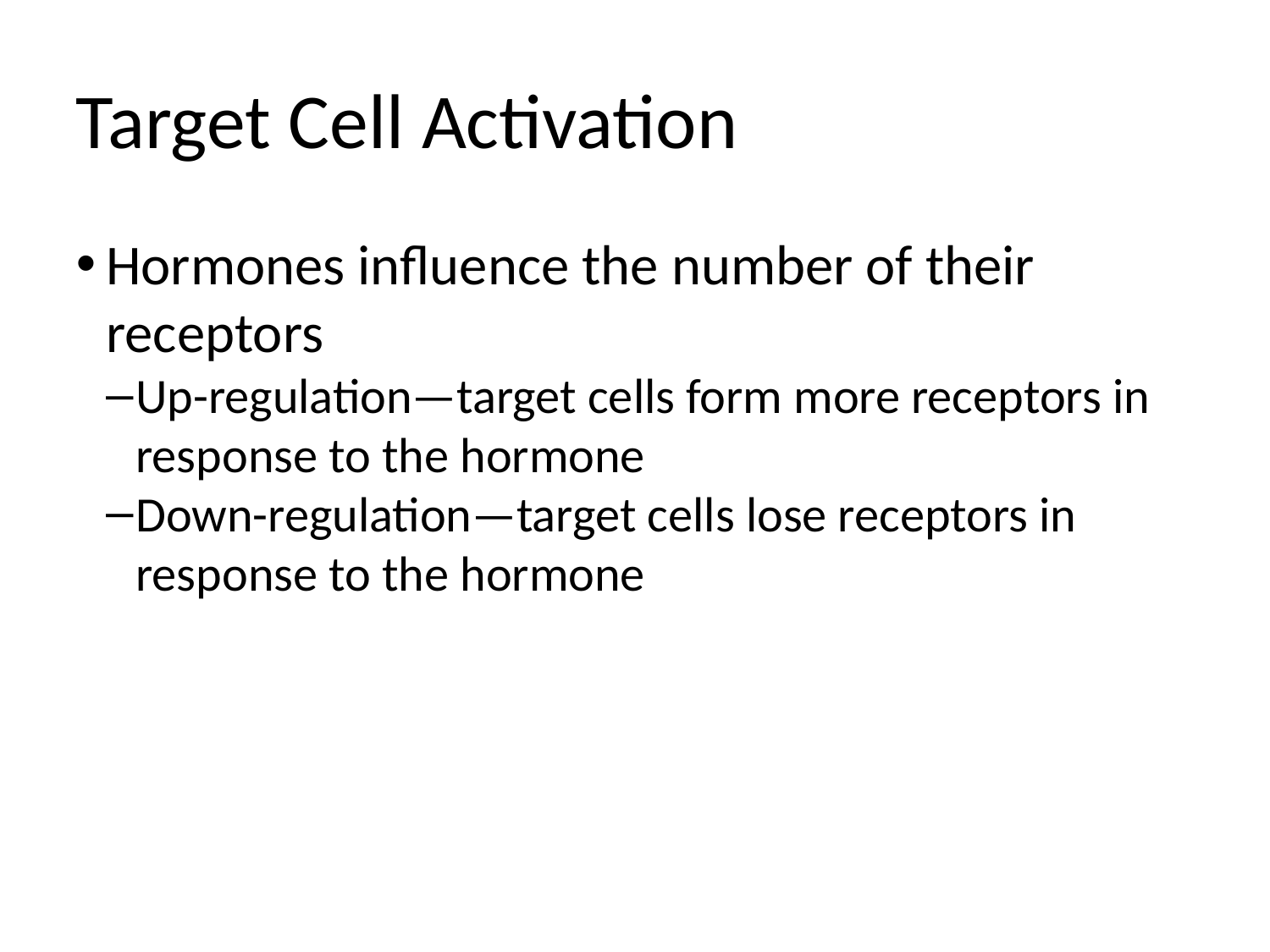

Target Cell Activation
Hormones influence the number of their receptors
Up-regulation—target cells form more receptors in response to the hormone
Down-regulation—target cells lose receptors in response to the hormone